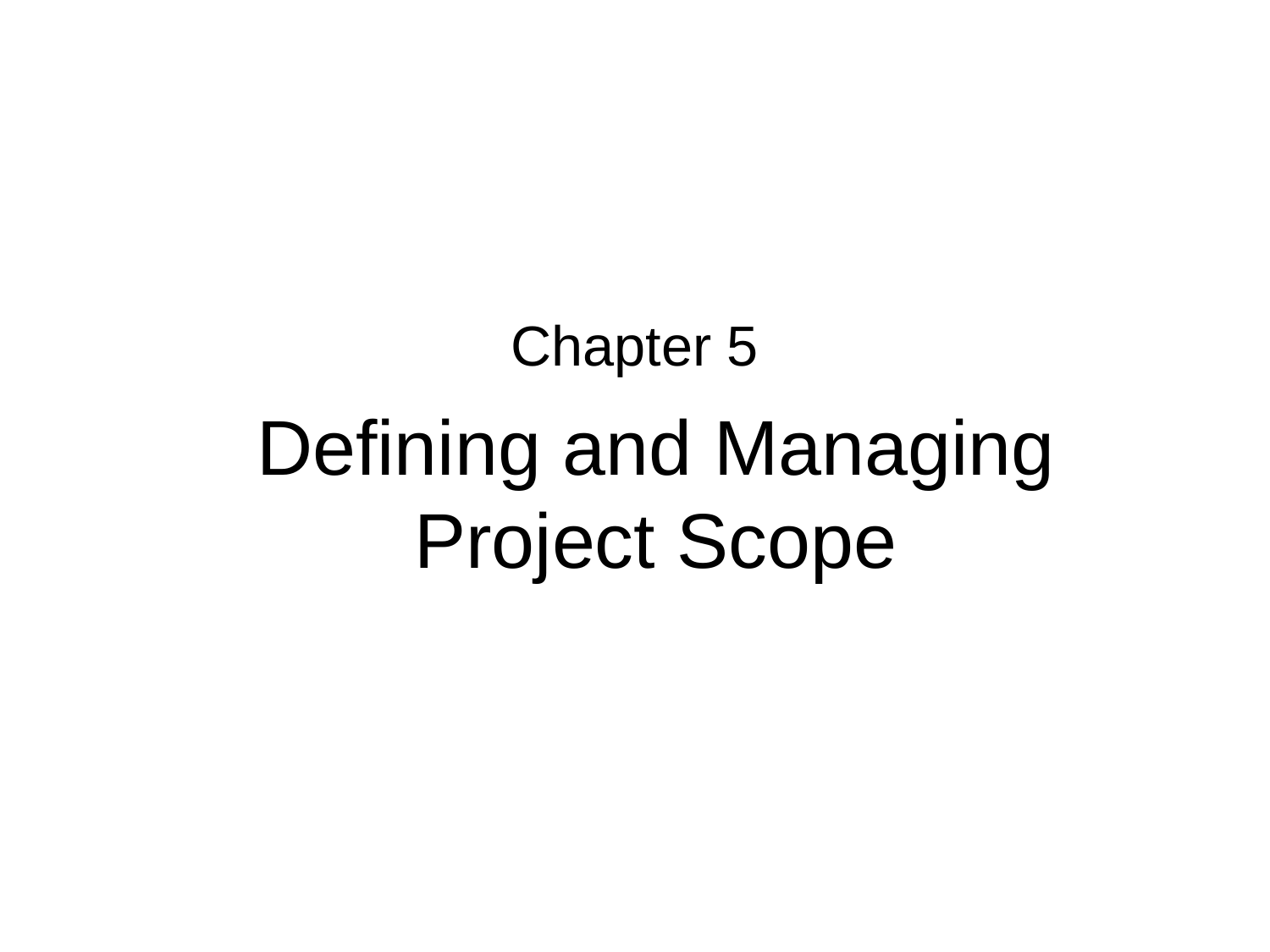

# Chapter 5
Defining and Managing Project Scope